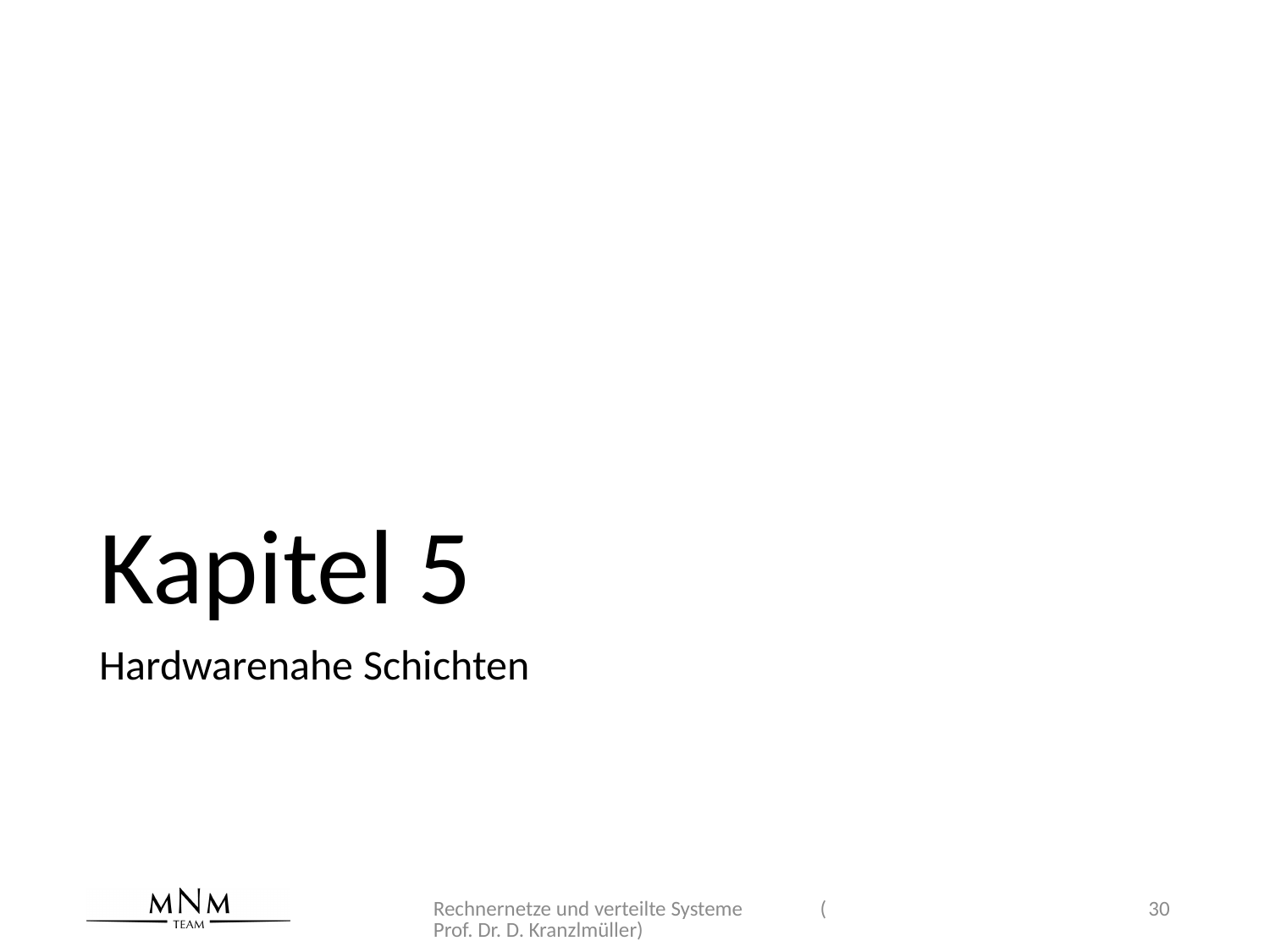

# Kapitel 5
Hardwarenahe Schichten
Rechnernetze und verteilte Systeme                (Prof. Dr. D. Kranzlmüller)
30